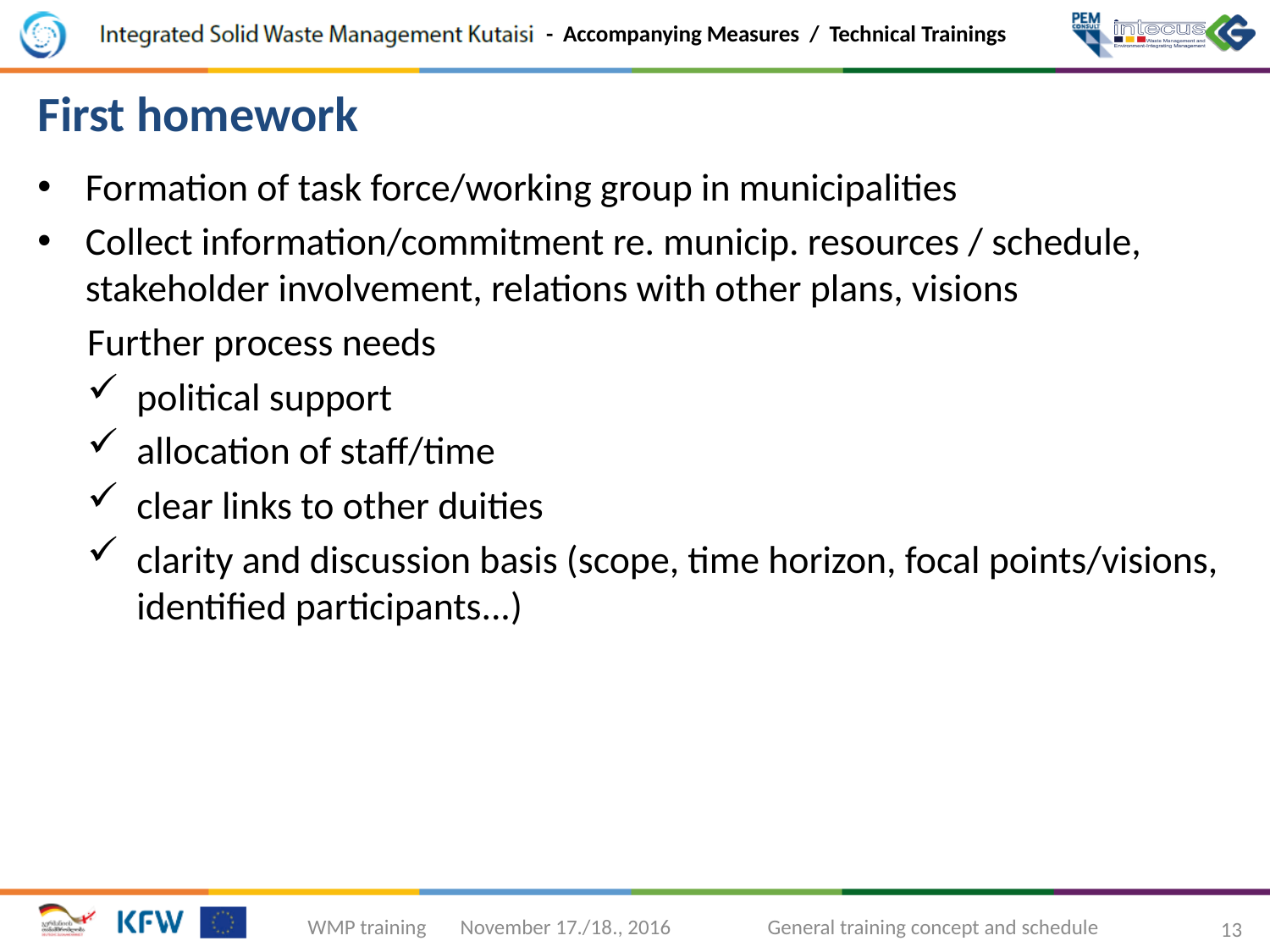

First homework

Formation of task force/working group in municipalities
Collect information/commitment re. municip. resources / schedule, stakeholder involvement, relations with other plans, visions
Further process needs
political support
allocation of staff/time
clear links to other duities
clarity and discussion basis (scope, time horizon, focal points/visions, identified participants...)